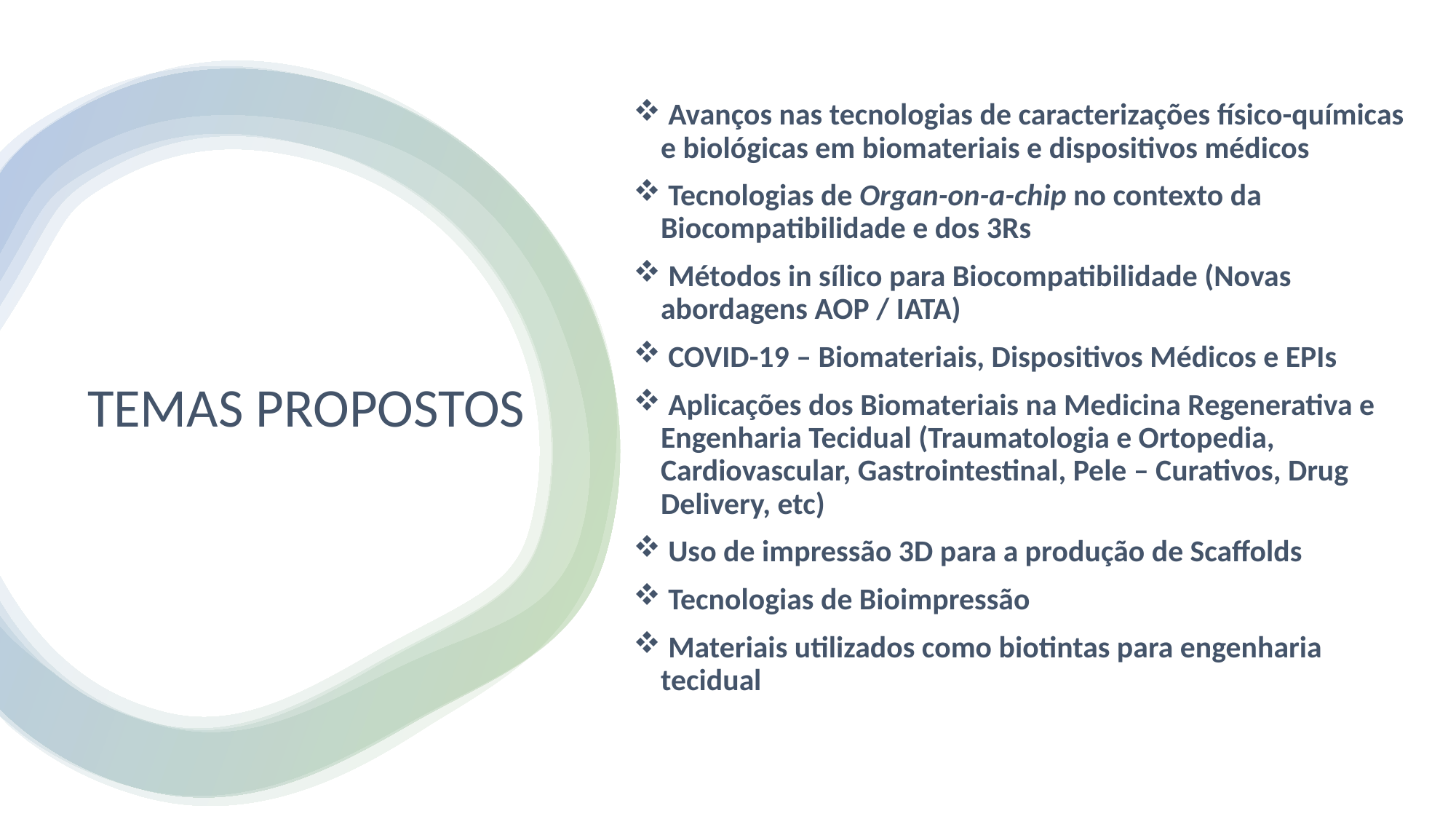

Avanços nas tecnologias de caracterizações físico-químicas e biológicas em biomateriais e dispositivos médicos
 Tecnologias de Organ-on-a-chip no contexto da Biocompatibilidade e dos 3Rs
 Métodos in sílico para Biocompatibilidade (Novas abordagens AOP / IATA)
 COVID-19 – Biomateriais, Dispositivos Médicos e EPIs
 Aplicações dos Biomateriais na Medicina Regenerativa e Engenharia Tecidual (Traumatologia e Ortopedia, Cardiovascular, Gastrointestinal, Pele – Curativos, Drug Delivery, etc)
 Uso de impressão 3D para a produção de Scaffolds
 Tecnologias de Bioimpressão
 Materiais utilizados como biotintas para engenharia tecidual

# TEMAS PROPOSTOS